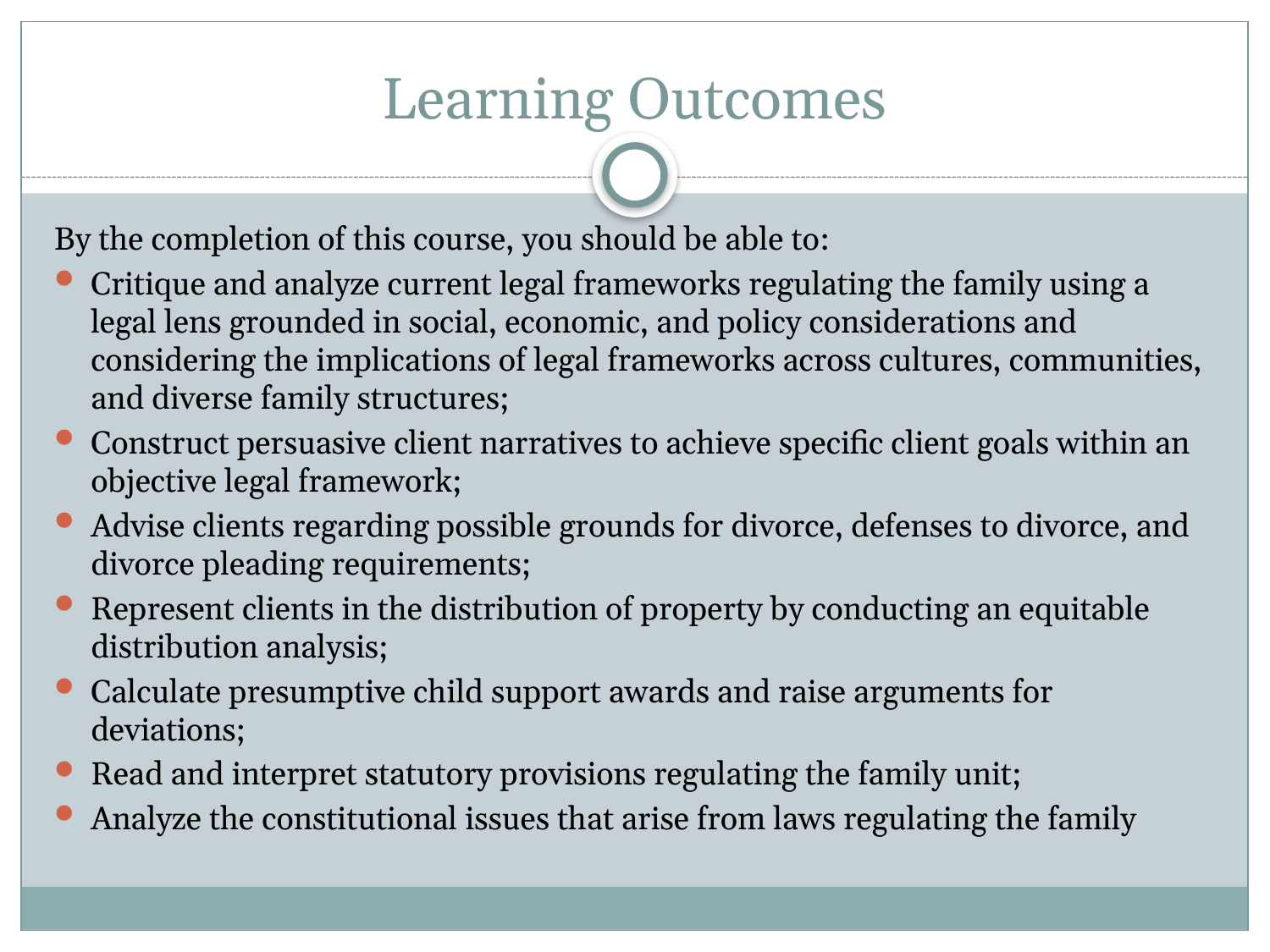

# Learning Outcomes
By the completion of this course, you should be able to:
Critique and analyze current legal frameworks regulating the family using a legal lens grounded in social, economic, and policy considerations and considering the implications of legal frameworks across cultures, communities, and diverse family structures;
Construct persuasive client narratives to achieve specific client goals within an objective legal framework;
Advise clients regarding possible grounds for divorce, defenses to divorce, and divorce pleading requirements;
Represent clients in the distribution of property by conducting an equitable distribution analysis;
Calculate presumptive child support awards and raise arguments for deviations;
Read and interpret statutory provisions regulating the family unit;
Analyze the constitutional issues that arise from laws regulating the family